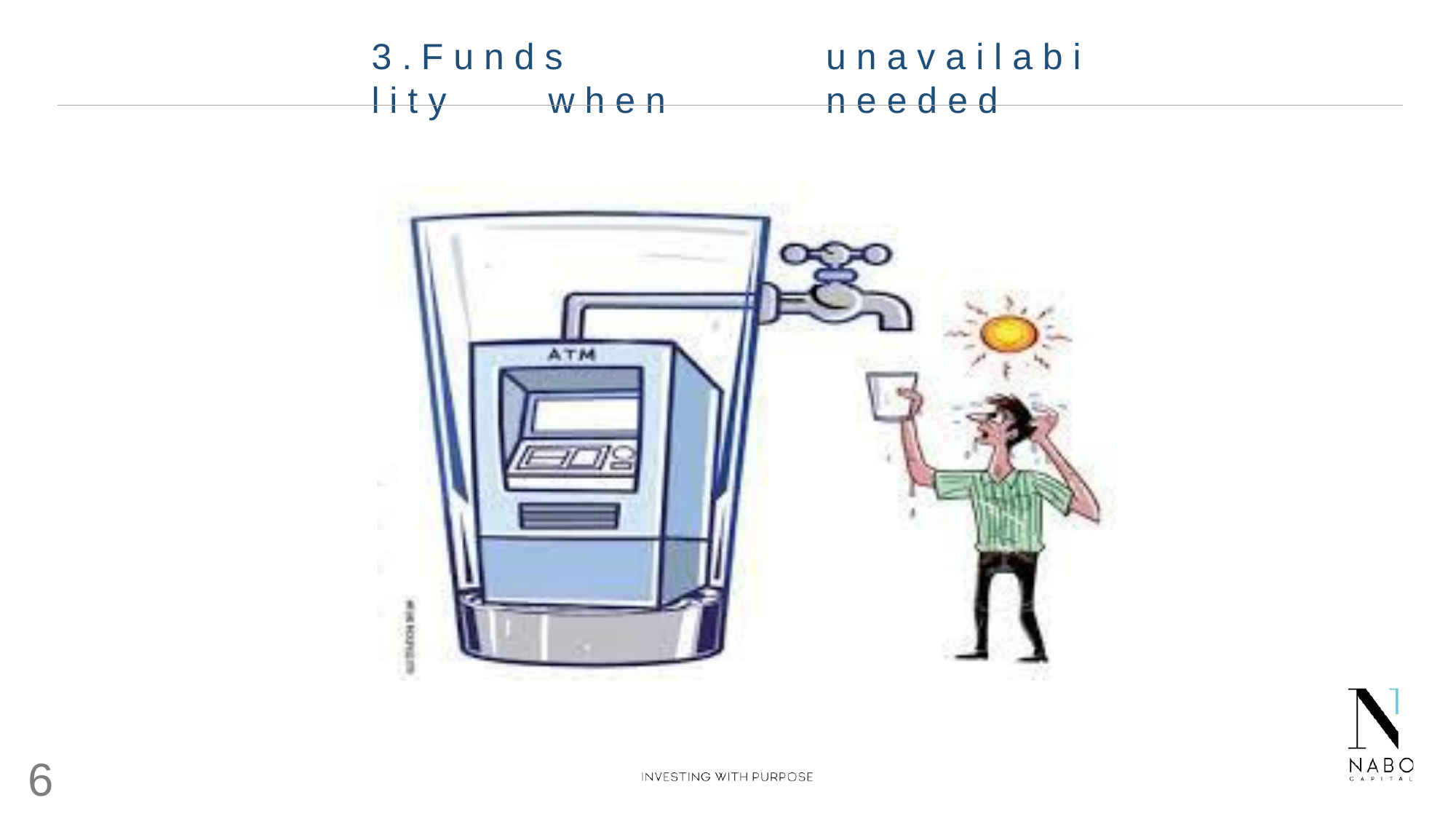

# 3 .	F u n d s	u n a v a i l a b i l i t y	w h e n	n e e d e d

6